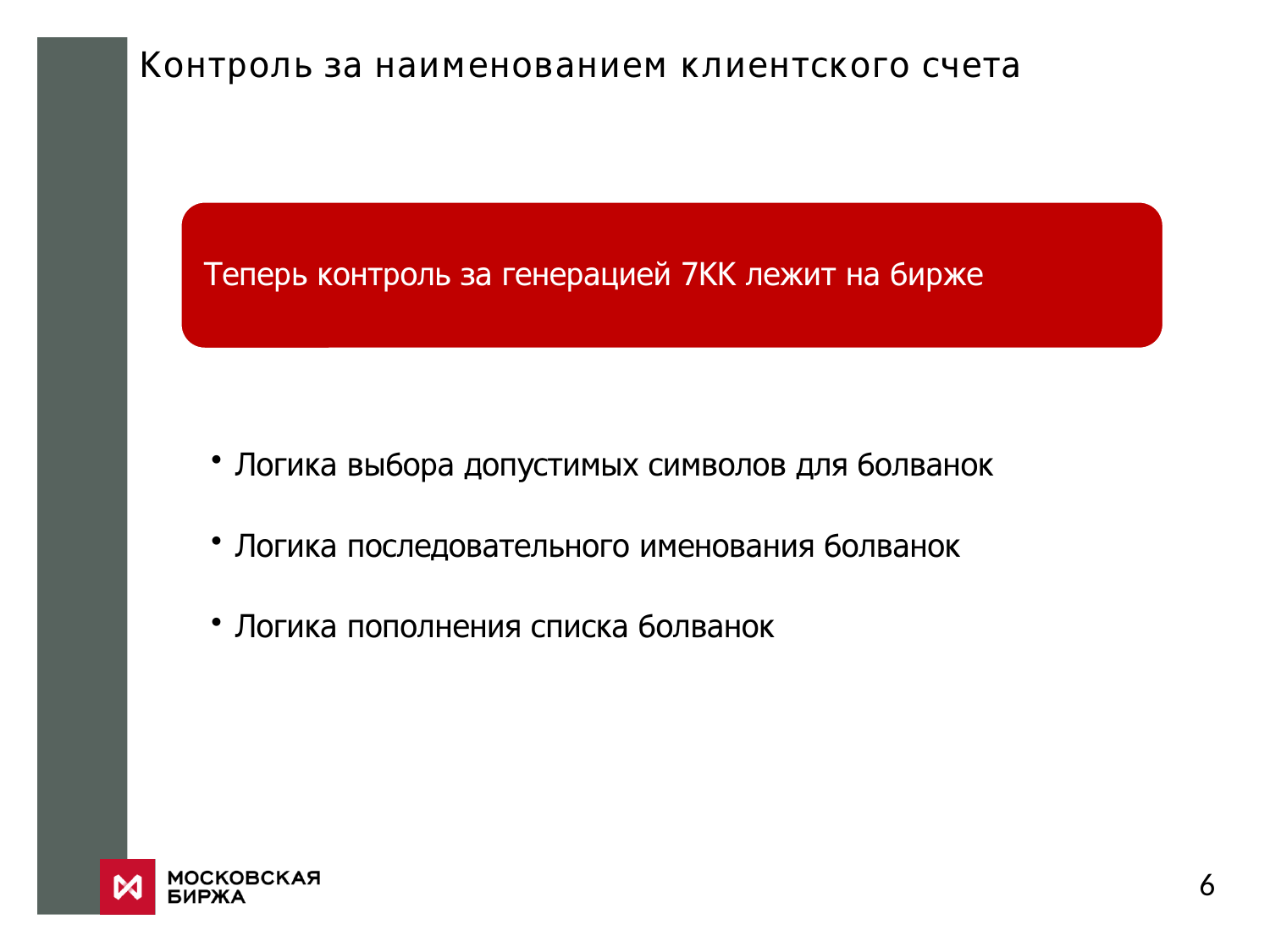

Контроль за наименованием клиентского счета
Теперь контроль за генерацией 7КК лежит на бирже
Логика выбора допустимых символов для болванок

Логика последовательного именования болванок

Логика пополнения списка болванок
6